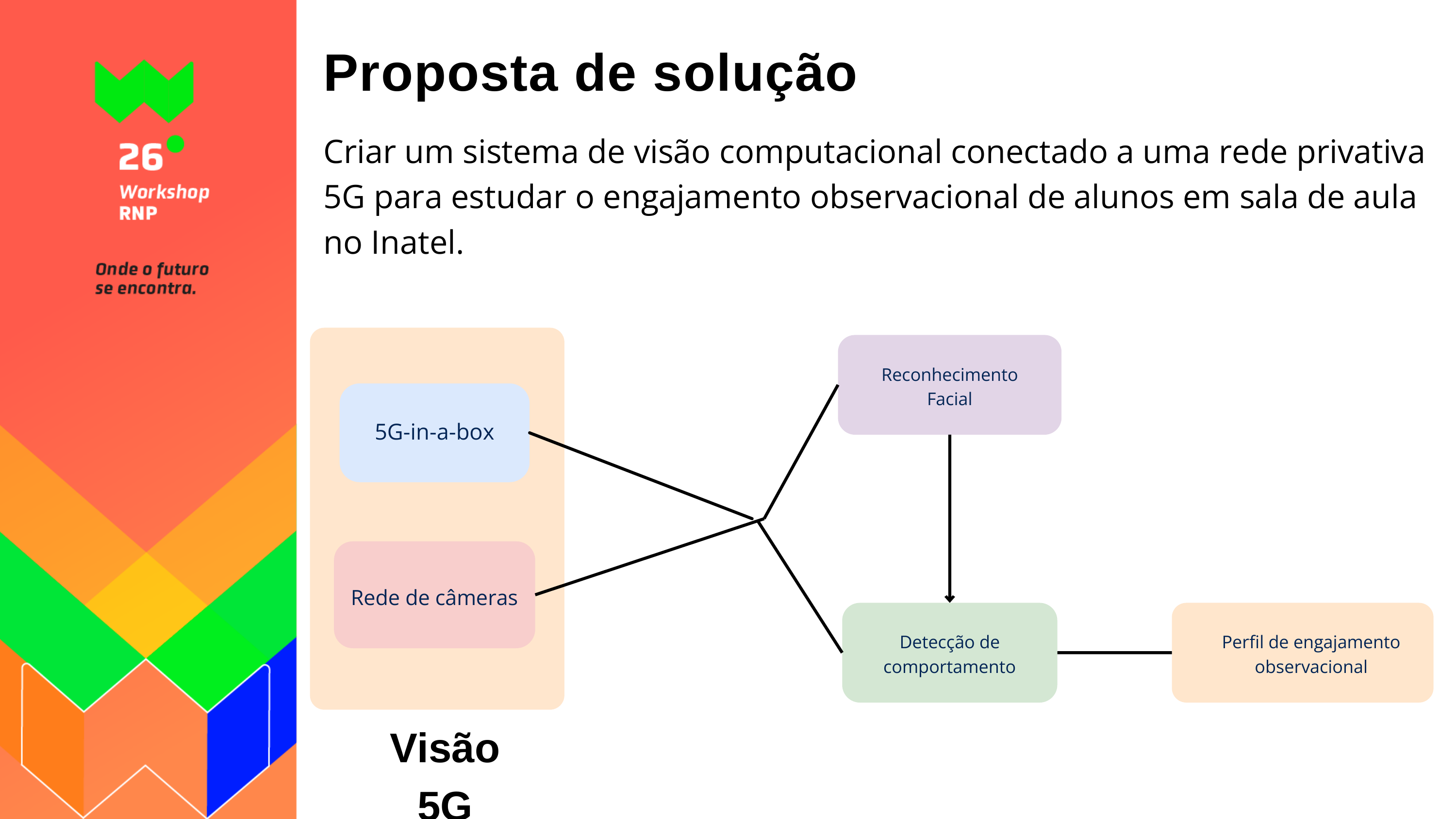

Proposta de solução
Criar um sistema de visão computacional conectado a uma rede privativa 5G para estudar o engajamento observacional de alunos em sala de aula no Inatel.

Reconhecimento Facial

5G-in-a-box

Rede de câmeras

Detecção de comportamento
Perfil de engajamento observacional

Visão 5G